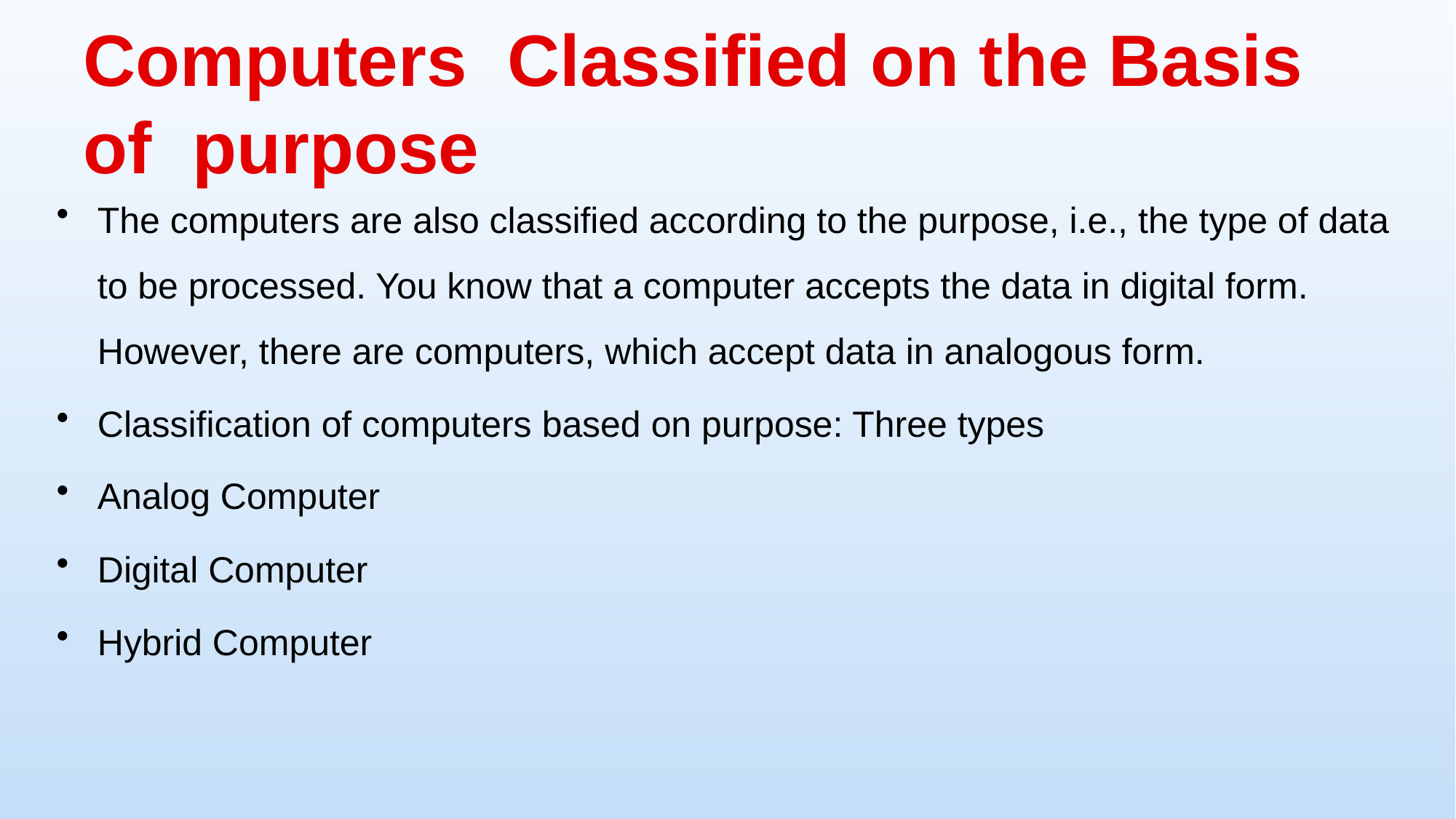

# Computers  Classified on the Basis of  purpose
The computers are also classified according to the purpose, i.e., the type of data to be processed. You know that a computer accepts the data in digital form. However, there are computers, which accept data in analogous form.
Classification of computers based on purpose: Three types
Analog Computer
Digital Computer
Hybrid Computer